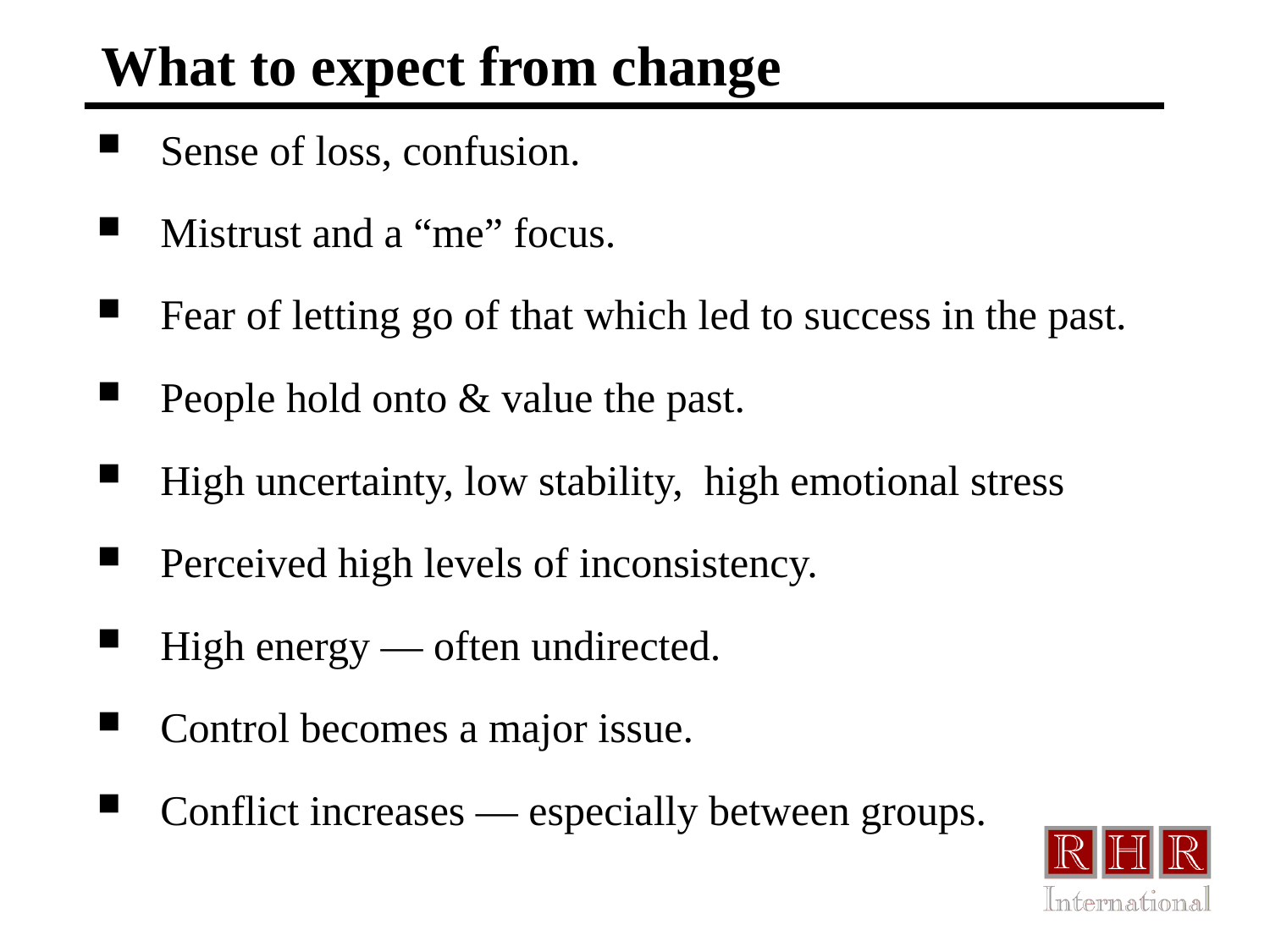

# What to expect from change
Sense of loss, confusion.
Mistrust and a “me” focus.
Fear of letting go of that which led to success in the past.
People hold onto & value the past.
High uncertainty, low stability,  high emotional stress
Perceived high levels of inconsistency.
High energy — often undirected.
Control becomes a major issue.
Conflict increases — especially between groups.